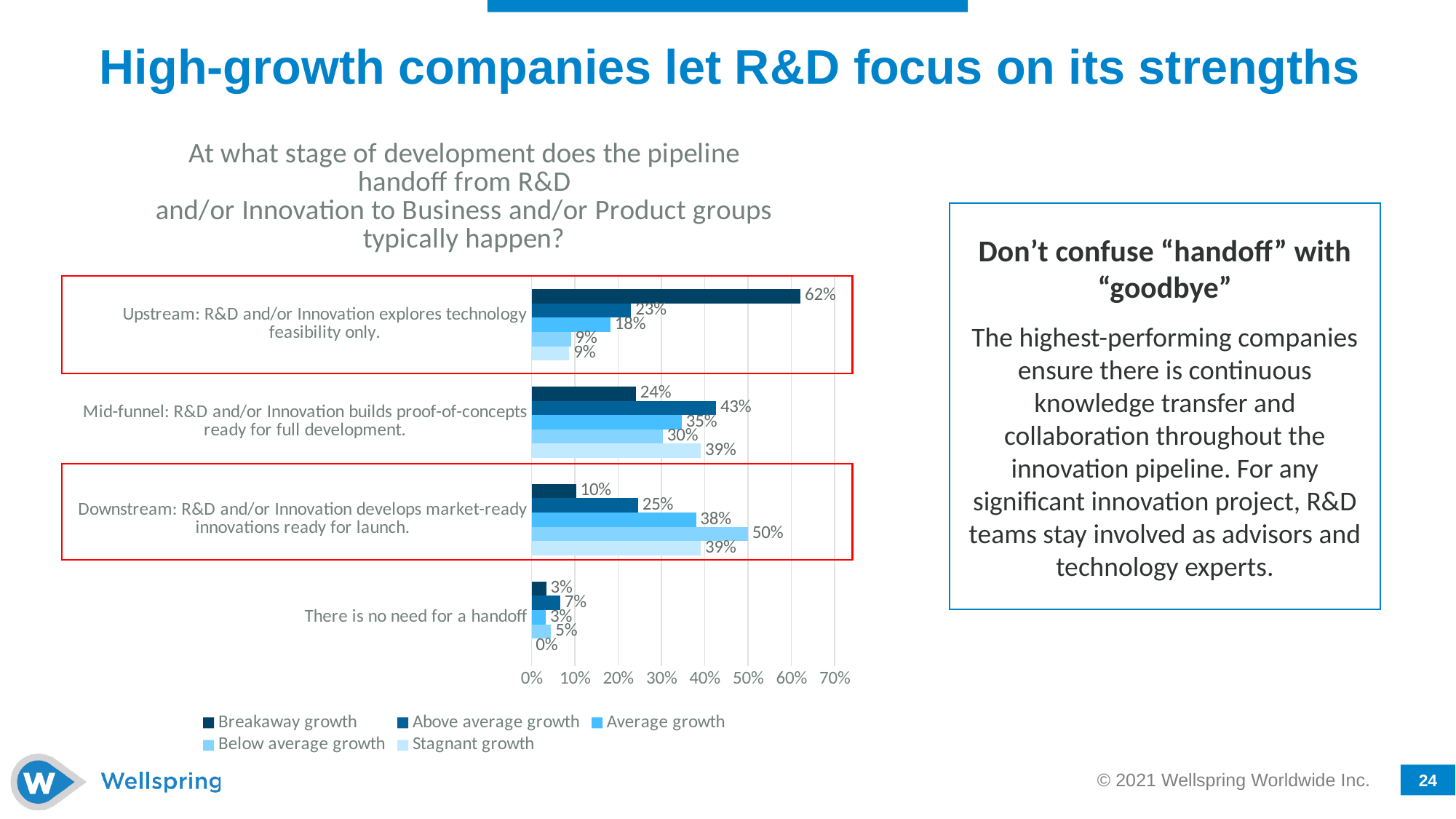

# High-growth companies let R&D focus on its strengths

### Chart: At what stage of development does the pipeline handoff from R&D
and/or Innovation to Business and/or Product groups typically happen?

| Category | Stagnant growth | Below average growth | Average growth | Above average growth | Breakaway growth |
|---|---|---|---|---|---|
| There is no need for a handoff | 0.0 | 0.045 | 0.033 | 0.066 | 0.034 |
| Downstream: R&D and/or Innovation develops market-ready innovations ready for launch. | 0.391 | 0.5 | 0.38 | 0.246 | 0.103 |
| Mid-funnel: R&D and/or Innovation builds proof-of-concepts ready for full development. | 0.391 | 0.303 | 0.347 | 0.426 | 0.241 |
| Upstream: R&D and/or Innovation explores technology feasibility only. | 0.087 | 0.091 | 0.182 | 0.23 | 0.621 |
Don’t confuse “handoff” with “goodbye”
The highest-performing companies ensure there is continuous knowledge transfer and collaboration throughout the innovation pipeline. For any significant innovation project, R&D teams stay involved as advisors and technology experts.